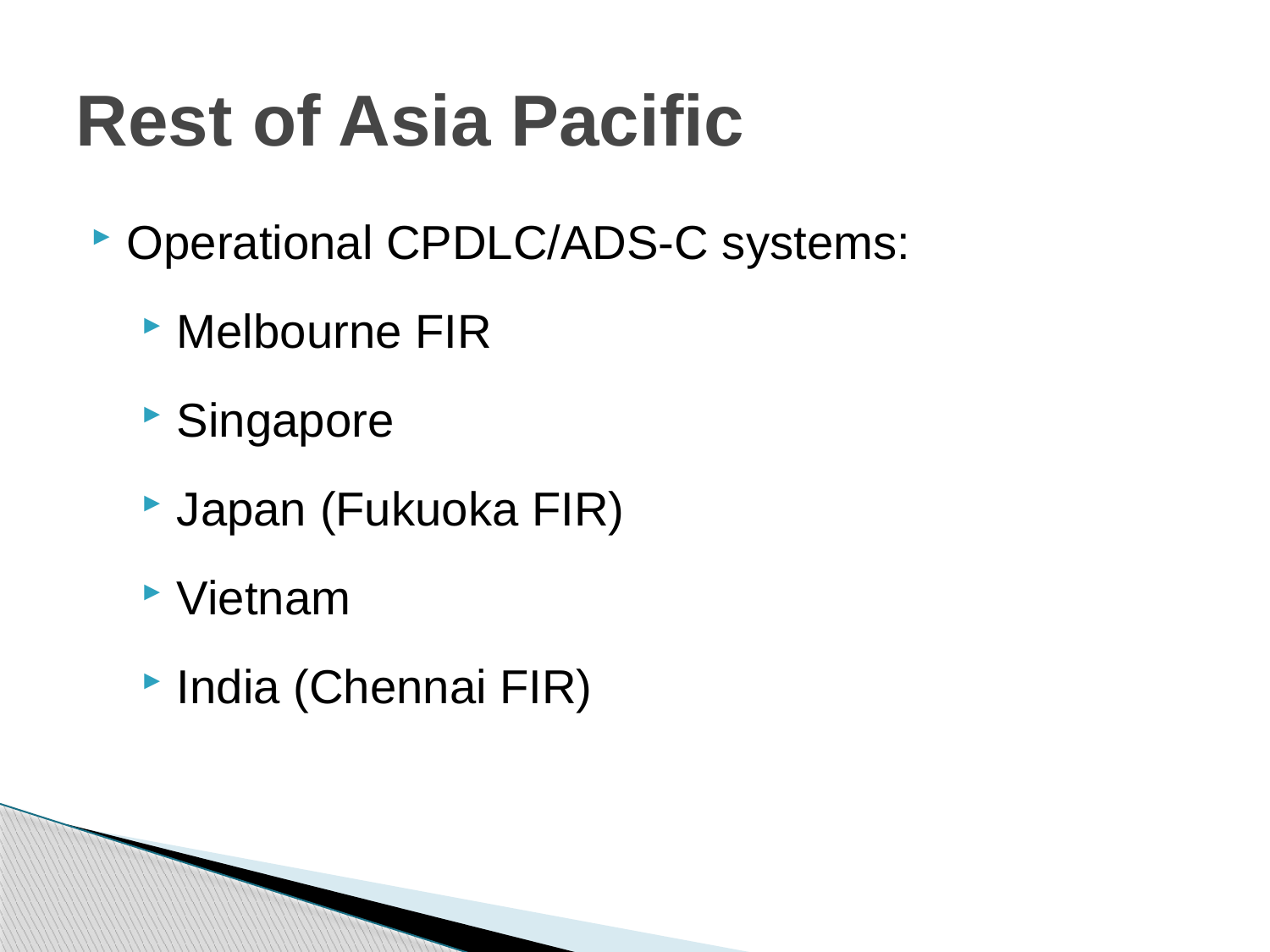

# Rest of Asia Pacific
Operational CPDLC/ADS-C systems:
Melbourne FIR
Singapore
Japan (Fukuoka FIR)
Vietnam
India (Chennai FIR)